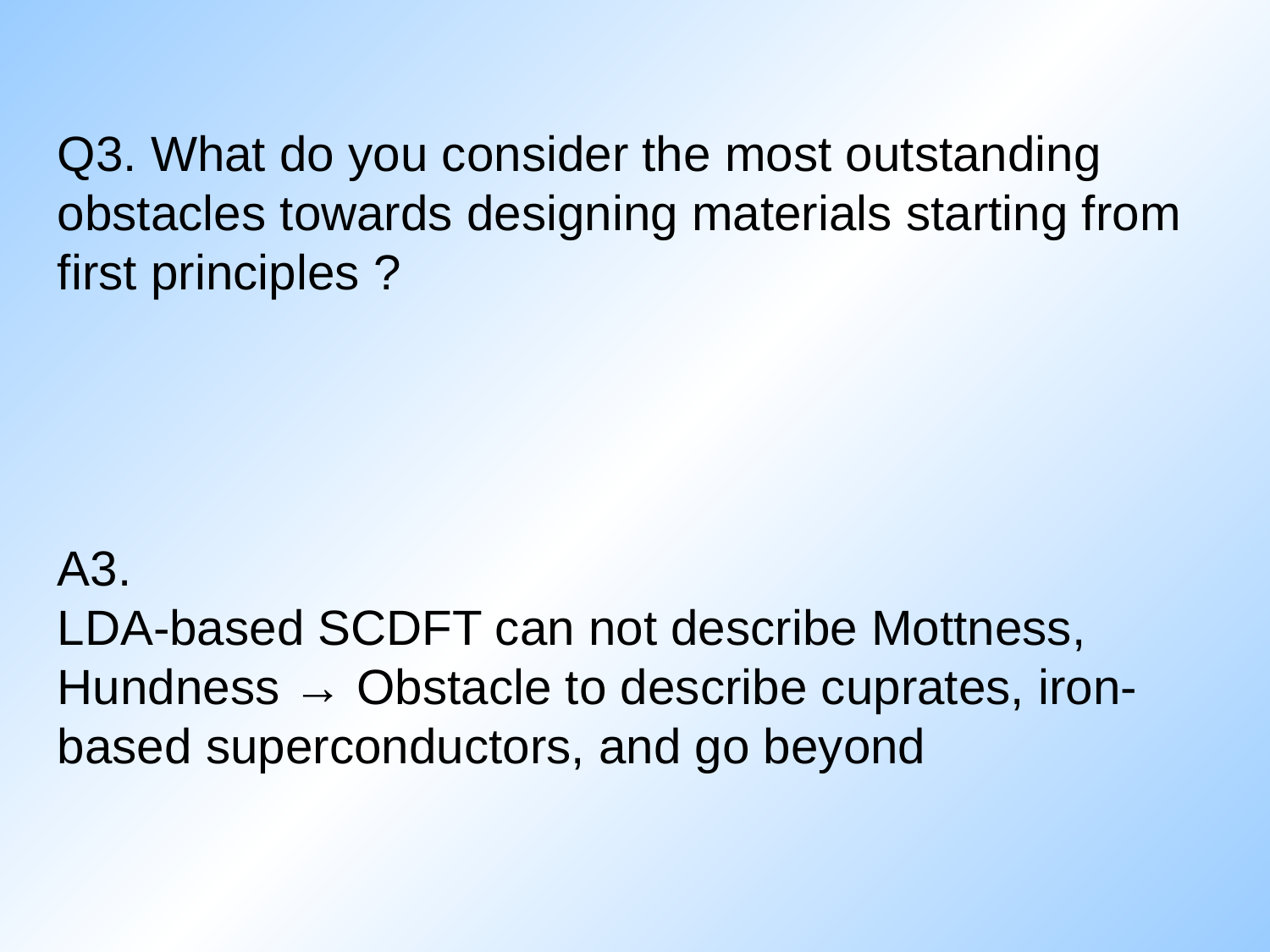

Q3. What do you consider the most outstanding obstacles towards designing materials starting from first principles ?

A3.
LDA-based SCDFT can not describe Mottness, Hundness → Obstacle to describe cuprates, iron-based superconductors, and go beyond